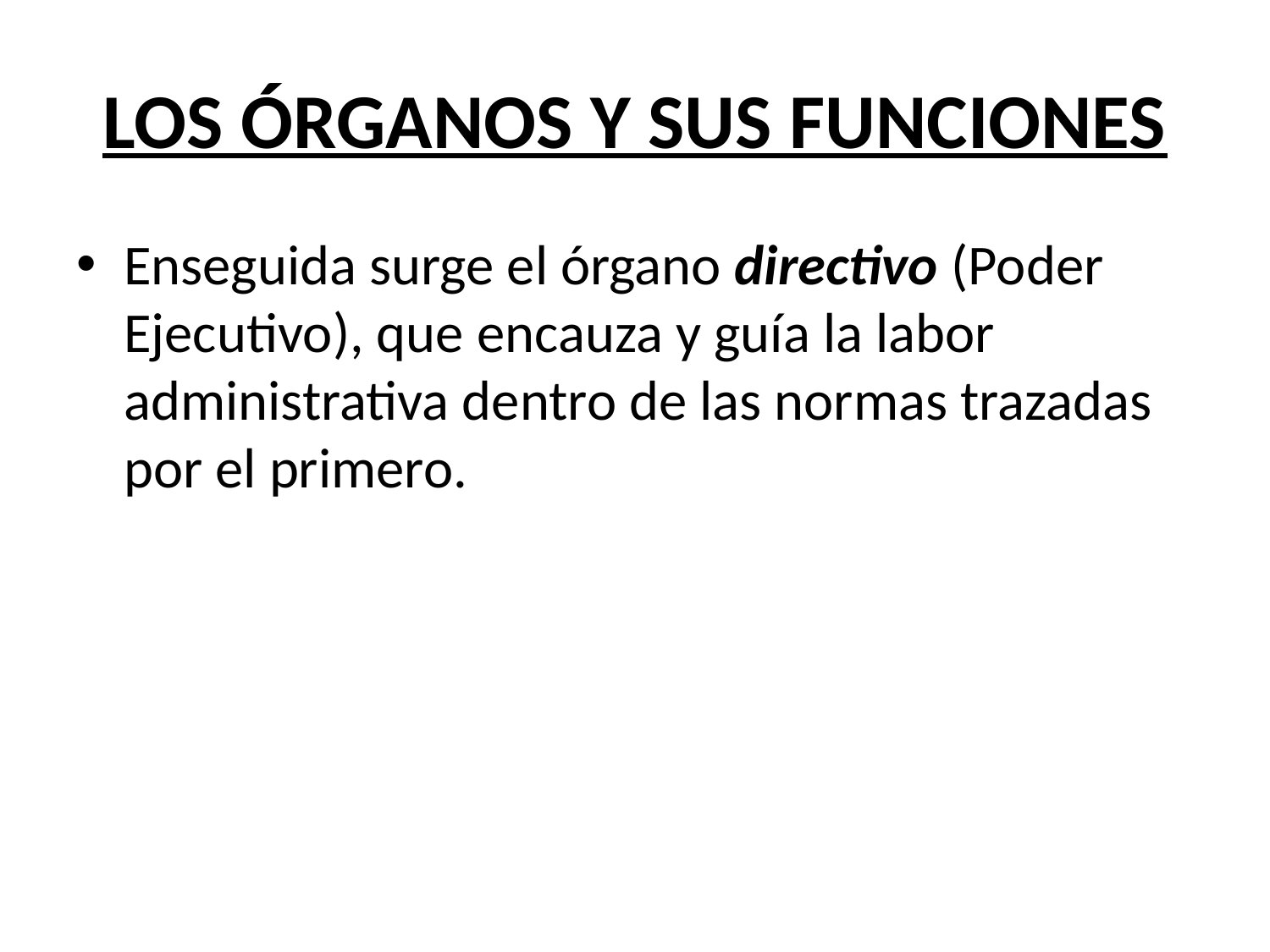

# LOS ÓRGANOS Y SUS FUNCIONES
Enseguida surge el órgano directivo (Poder Ejecutivo), que encauza y guía la labor administrativa dentro de las normas trazadas por el primero.